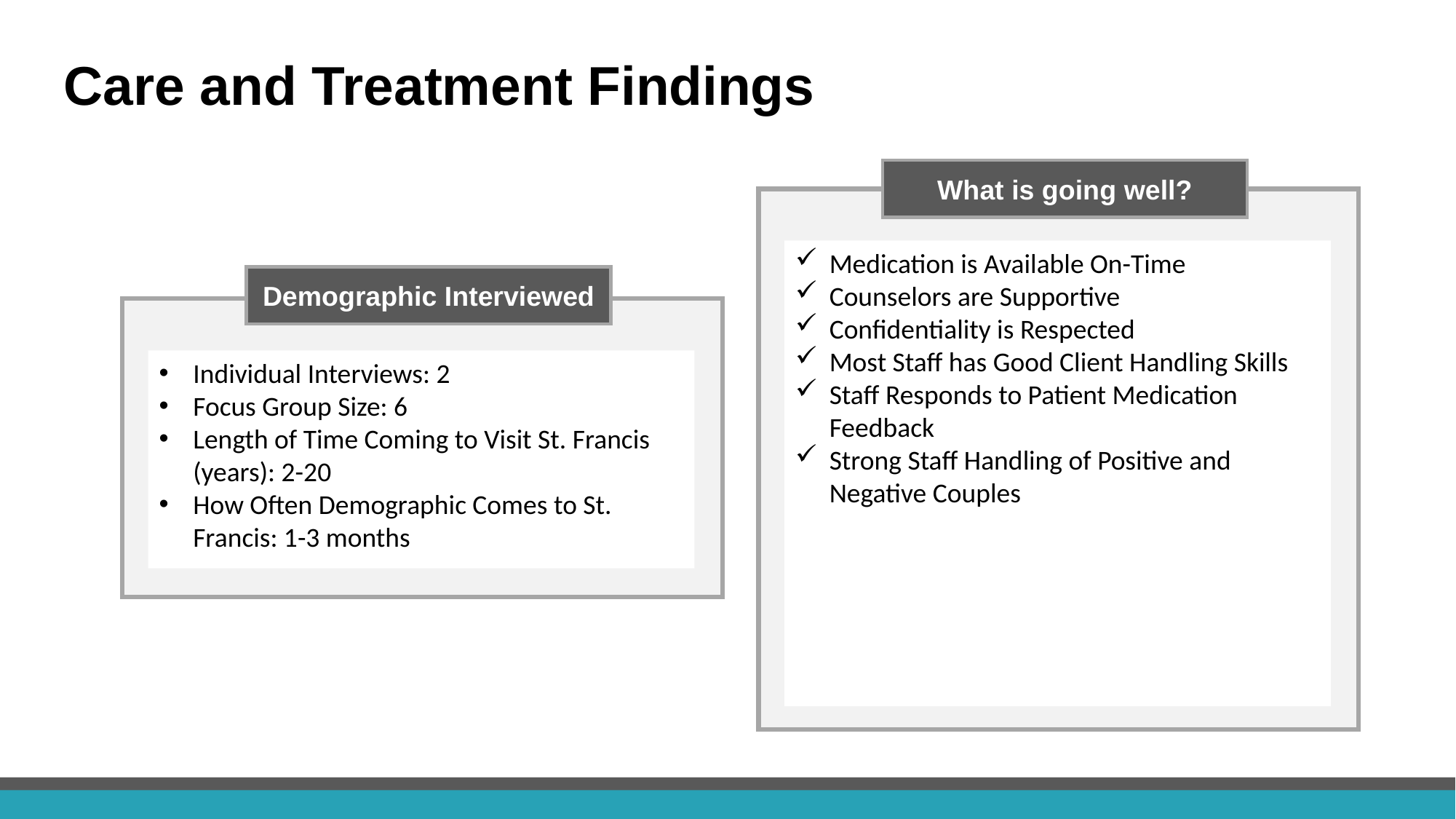

# Care and Treatment Findings
What is going well?

Medication is Available On-Time
Counselors are Supportive
Confidentiality is Respected
Most Staff has Good Client Handling Skills
Staff Responds to Patient Medication Feedback
Strong Staff Handling of Positive and Negative Couples

Demographic Interviewed

Individual Interviews: 2
Focus Group Size: 6
Length of Time Coming to Visit St. Francis (years): 2-20
How Often Demographic Comes to St. Francis: 1-3 months